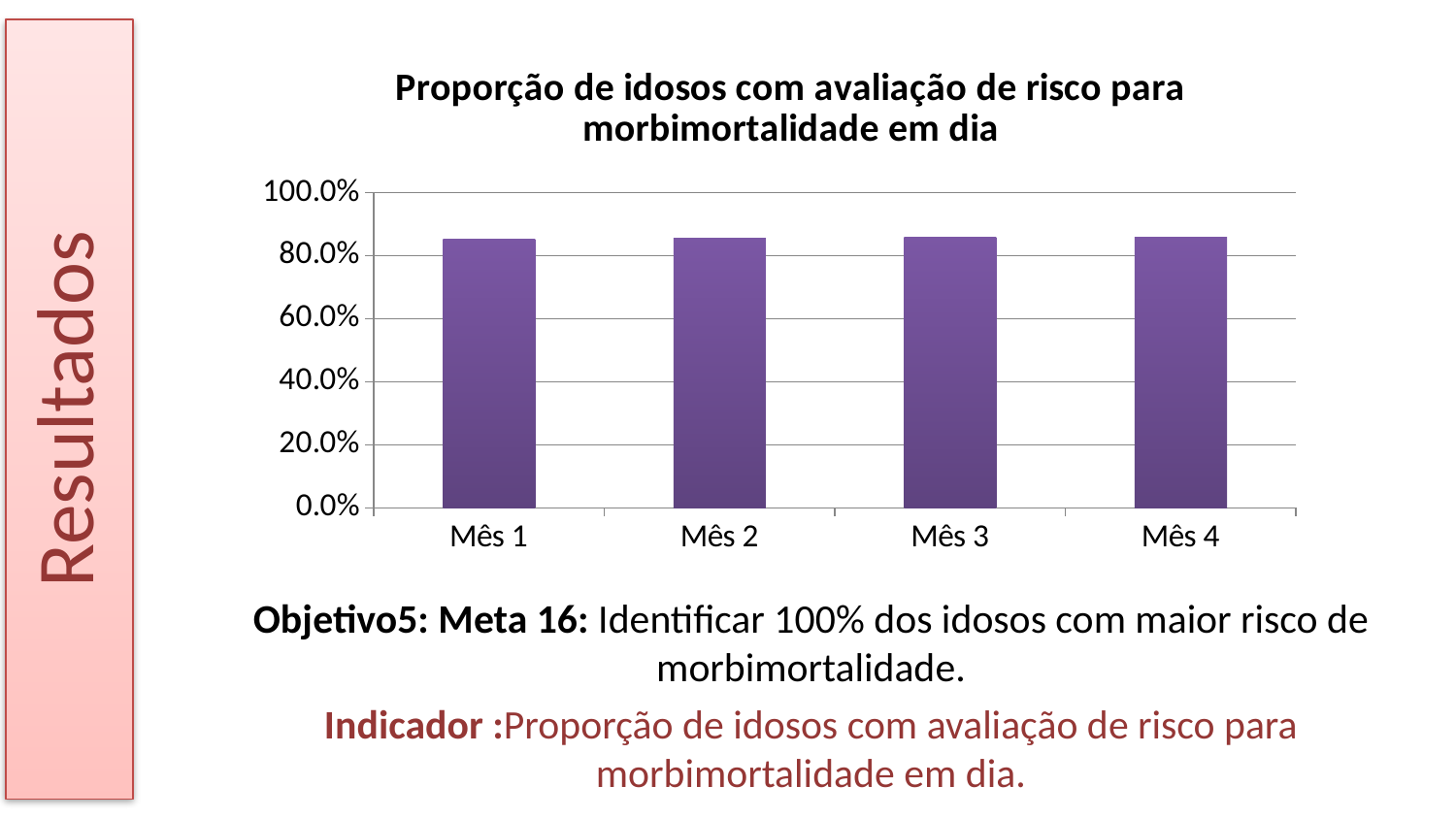

Resultados

### Chart: Proporção de idosos com avaliação de risco para morbimortalidade em dia

| Category | Proporção de idosos com as consultas em dia de acordo com o protocolo |
|---|---|
| Mês 1 | 0.8510638297872332 |
| Mês 2 | 0.8546099290780149 |
| Mês 3 | 0.858156028368795 |
| Mês 4 | 0.858156028368795 |
Objetivo5: Meta 16: Identificar 100% dos idosos com maior risco de morbimortalidade.
Indicador :Proporção de idosos com avaliação de risco para morbimortalidade em dia.